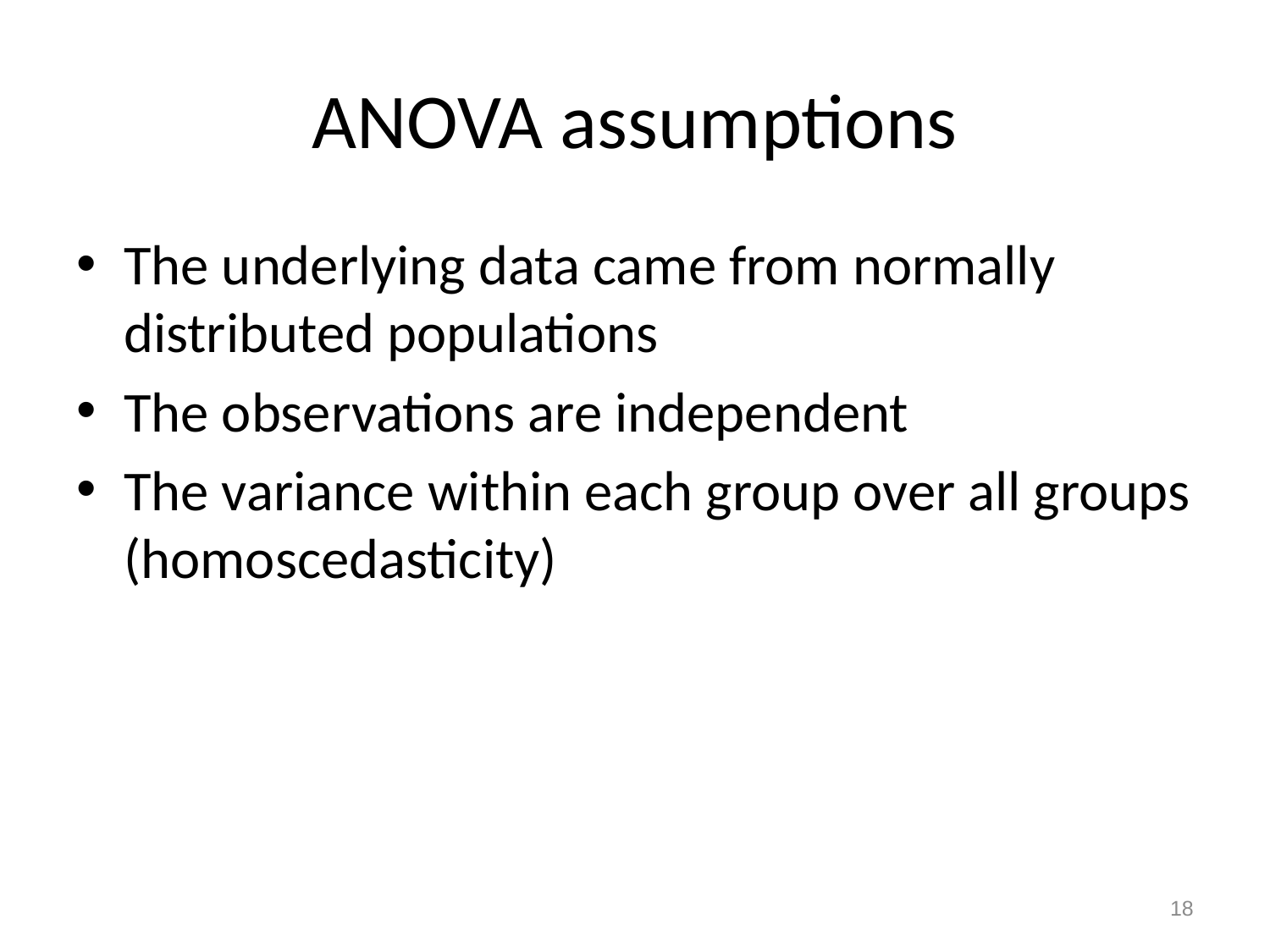

# ANOVA assumptions
The underlying data came from normally distributed populations
The observations are independent
The variance within each group over all groups (homoscedasticity)
18